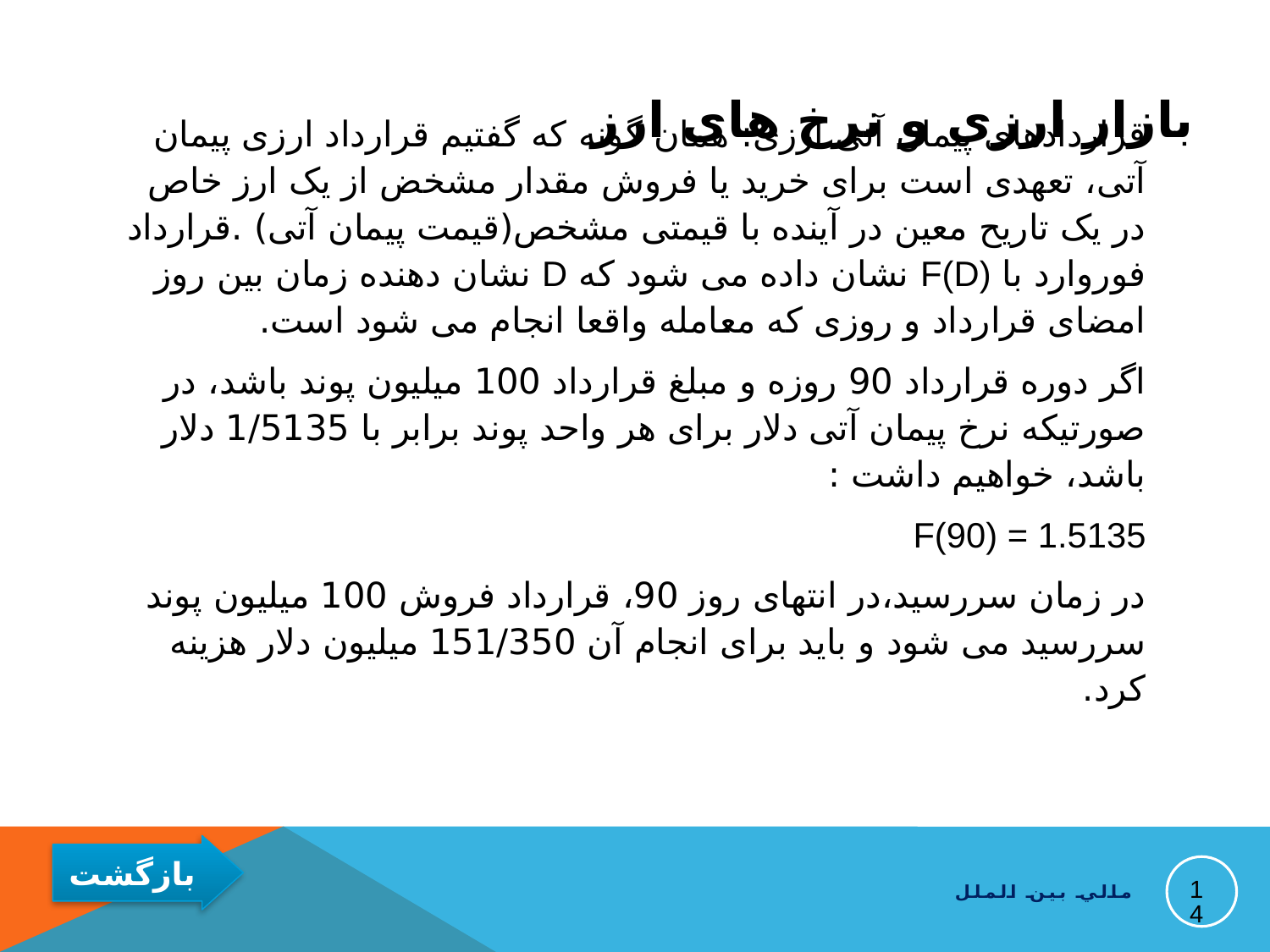

# بازار ارزی و نرخ های ارز

قراردادهای پیمان آتی ارزی: همان گونه که گفتیم قرارداد ارزی پیمان آتی، تعهدی است برای خرید یا فروش مقدار مشخض از یک ارز خاص در یک تاریح معین در آینده با قیمتی مشخص(قیمت پیمان آتی) .قرارداد فوروارد با F(d) نشان داده می شود که d نشان دهنده زمان بین روز امضای قرارداد و روزی که معامله واقعا انجام می شود است.
اگر دوره قرارداد 90 روزه و مبلغ قرارداد 100 میلیون پوند باشد، در صورتیکه نرخ پیمان آتی دلار برای هر واحد پوند برابر با 1/5135 دلار باشد، خواهیم داشت :
F(90) = 1.5135
در زمان سررسید،در انتهای روز 90، قرارداد فروش 100 میلیون پوند سررسید می شود و باید برای انجام آن 151/350 میلیون دلار هزینه کرد.

14
مالي بين الملل